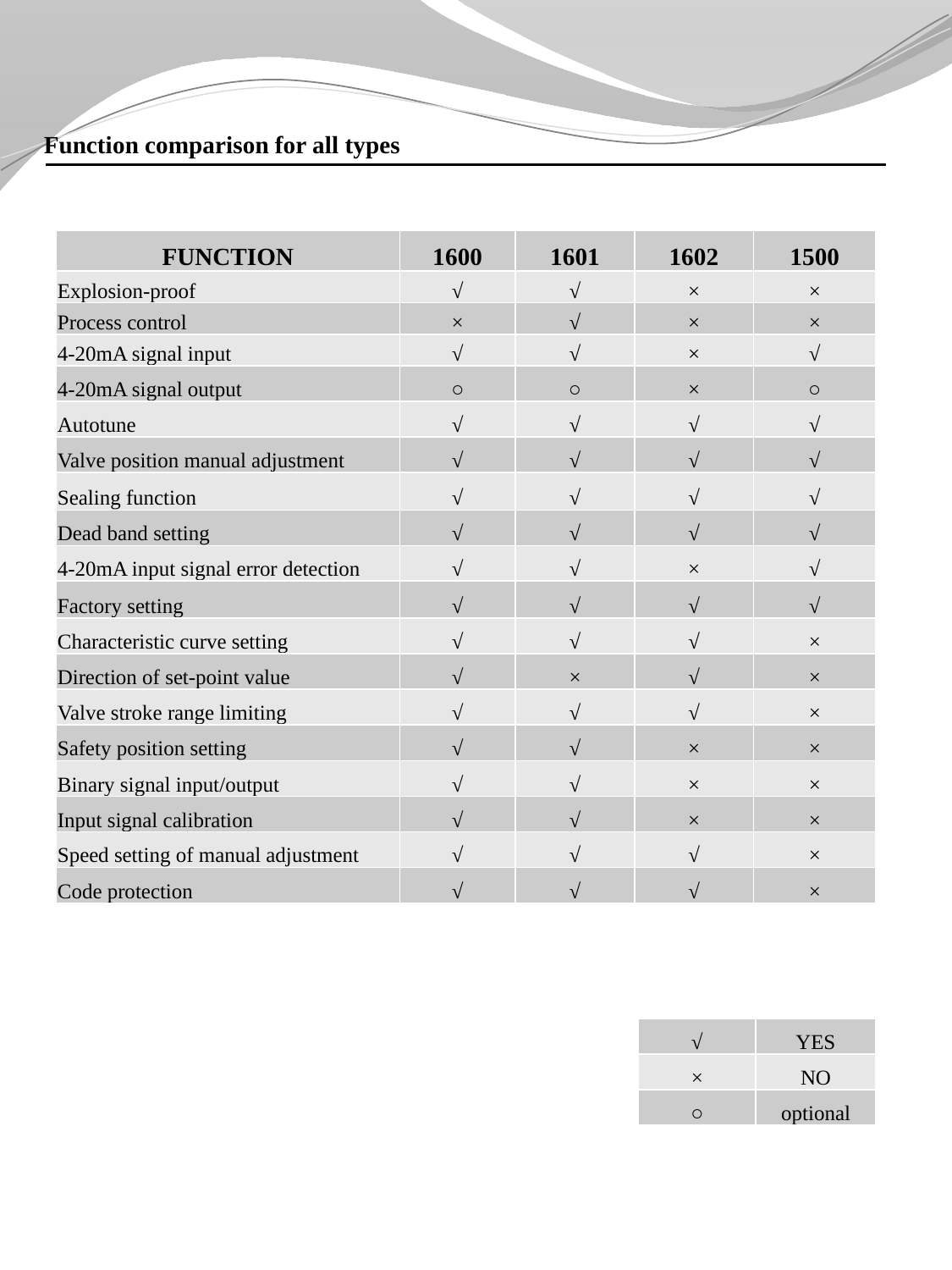

Function comparison for all types
| FUNCTION | 1600 | 1601 | 1602 | 1500 |
| --- | --- | --- | --- | --- |
| Explosion-proof | √ | √ | × | × |
| Process control | × | √ | × | × |
| 4-20mA signal input | √ | √ | × | √ |
| 4-20mA signal output | ○ | ○ | × | ○ |
| Autotune | √ | √ | √ | √ |
| Valve position manual adjustment | √ | √ | √ | √ |
| Sealing function | √ | √ | √ | √ |
| Dead band setting | √ | √ | √ | √ |
| 4-20mA input signal error detection | √ | √ | × | √ |
| Factory setting | √ | √ | √ | √ |
| Characteristic curve setting | √ | √ | √ | × |
| Direction of set-point value | √ | × | √ | × |
| Valve stroke range limiting | √ | √ | √ | × |
| Safety position setting | √ | √ | × | × |
| Binary signal input/output | √ | √ | × | × |
| Input signal calibration | √ | √ | × | × |
| Speed setting of manual adjustment | √ | √ | √ | × |
| Code protection | √ | √ | √ | × |
| √ | YES |
| --- | --- |
| × | NO |
| ○ | optional |